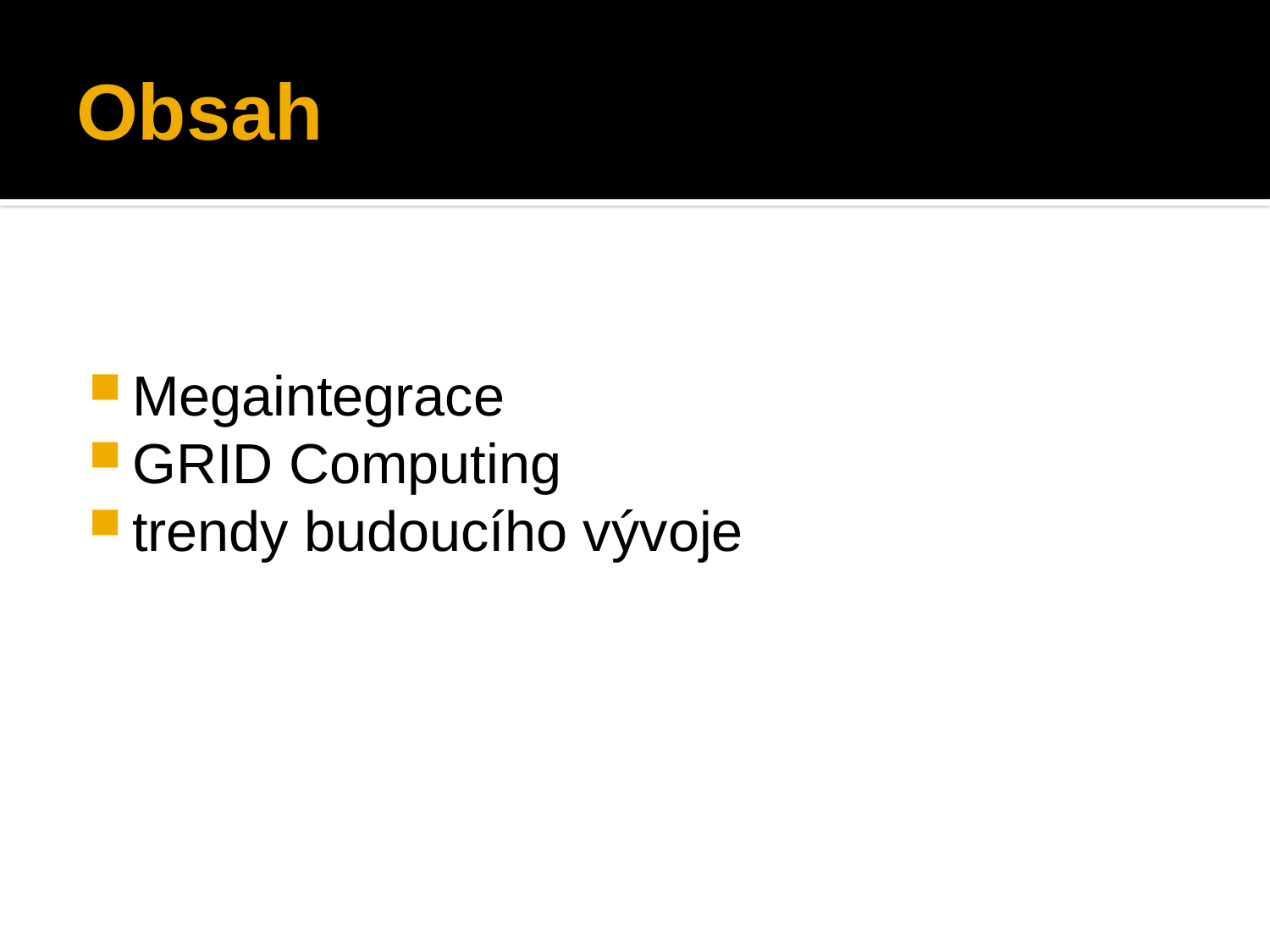

# Obsah
Megaintegrace
GRID Computing
trendy budoucího vývoje